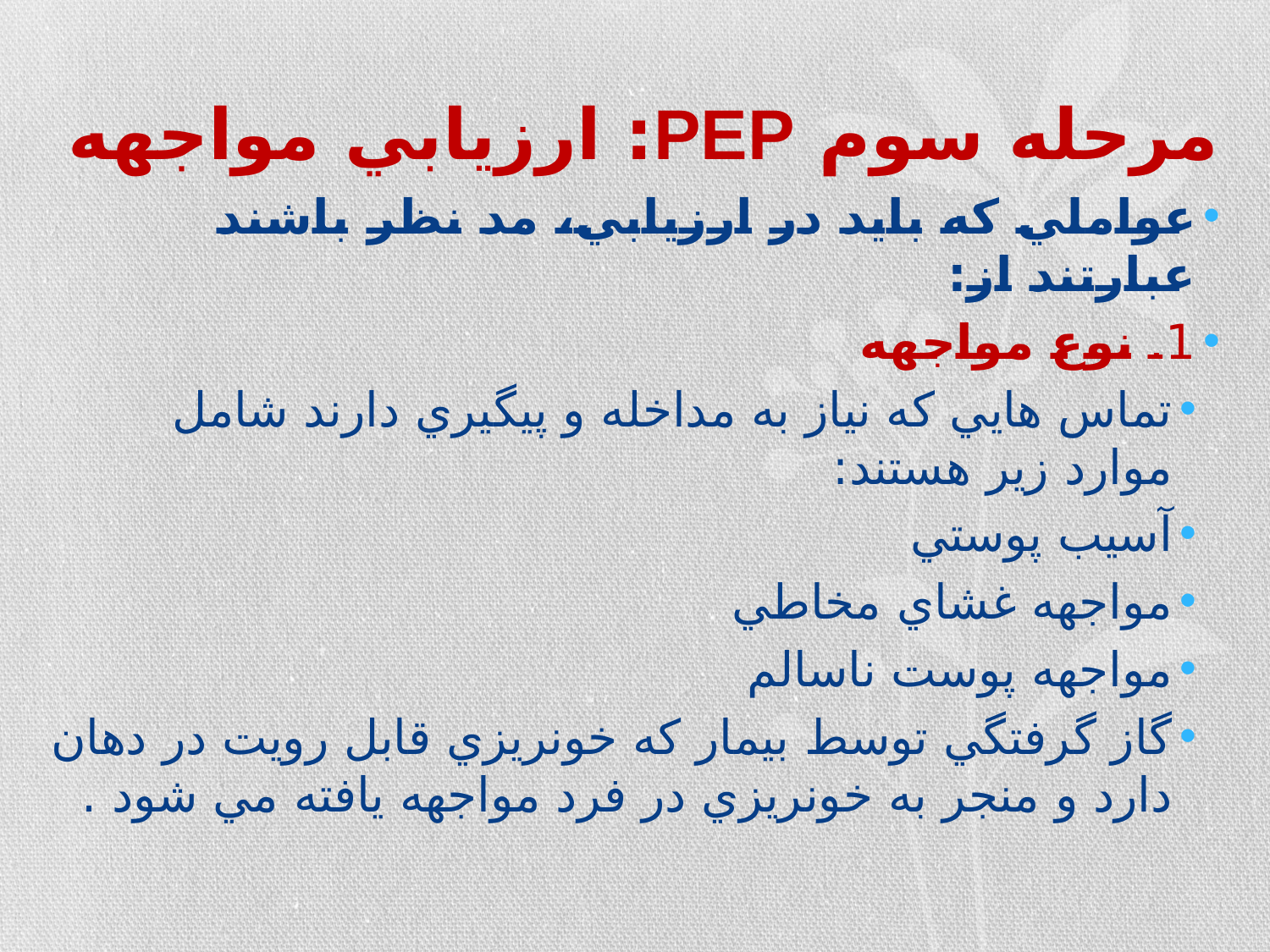

# مرحله سوم PEP: ارزيابي مواجهه
عواملي که بايد در ارزيابي، مد نظر باشند عبارتند از:
1. نوع مواجهه
تماس هايي که نياز به مداخله و پيگيري دارند شامل موارد زير هستند:
آسيب پوستي
مواجهه غشاي مخاطي
مواجهه پوست ناسالم
گاز گرفتگي توسط بيمار که خونريزي قابل رويت در دهان دارد و منجر به خونريزي در فرد مواجهه يافته مي شود .